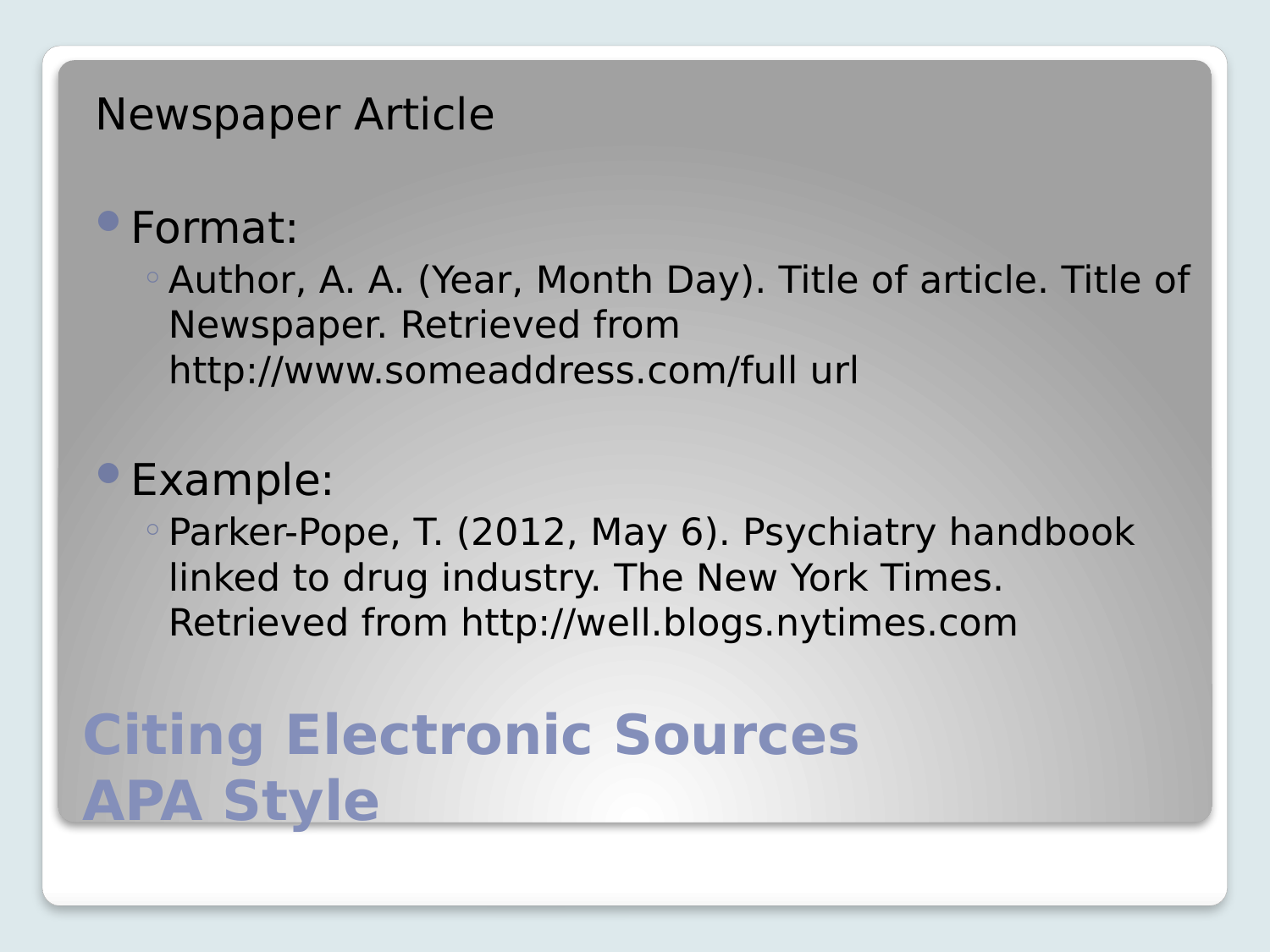

Newspaper Article

Format:
Author, A. A. (Year, Month Day). Title of article. Title of Newspaper. Retrieved from http://www.someaddress.com/full url

Example:
Parker-Pope, T. (2012, May 6). Psychiatry handbook linked to drug industry. The New York Times. Retrieved from http://well.blogs.nytimes.com

# Citing Electronic Sources APA Style